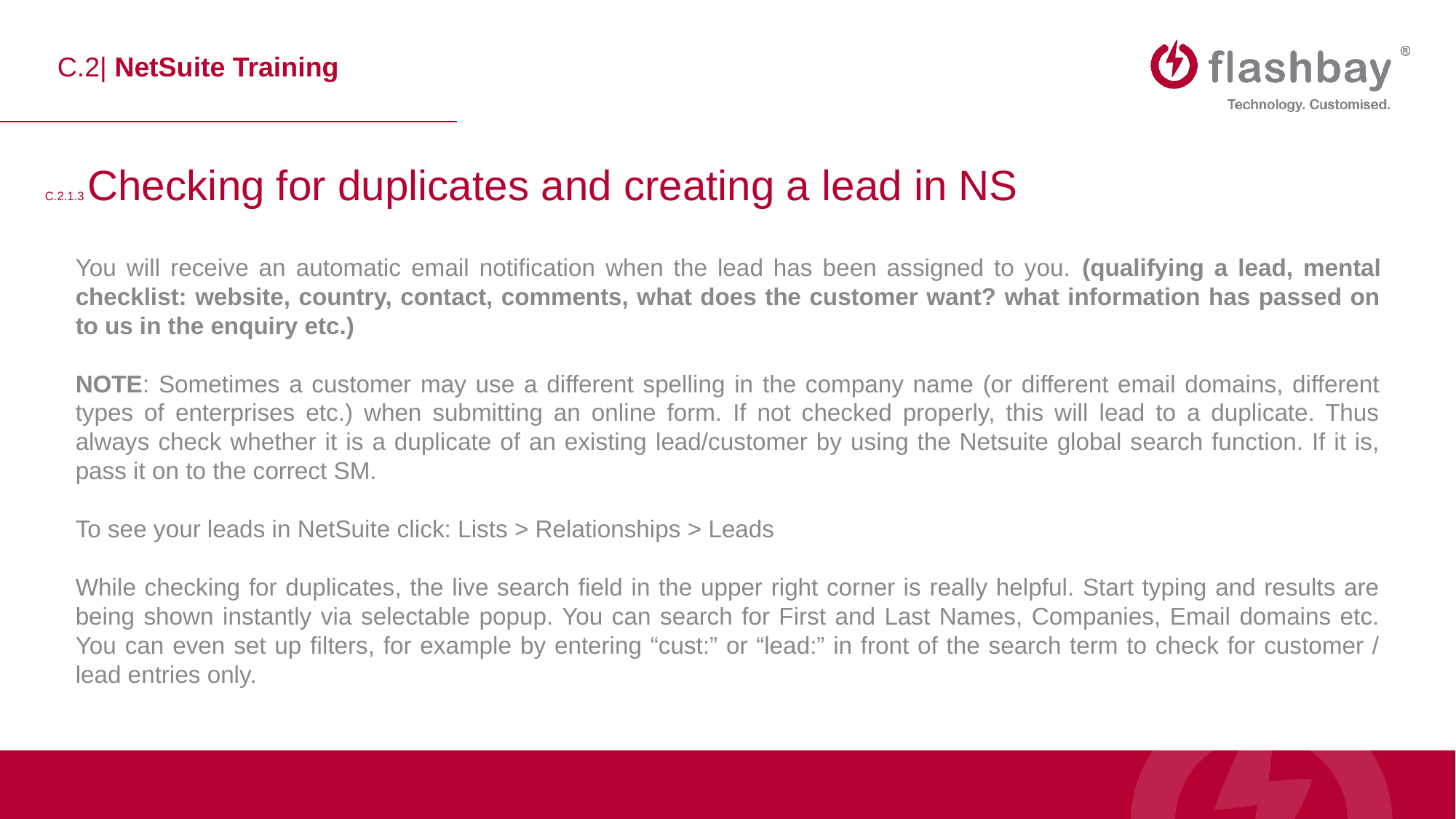

C.2.1.3 Checking for duplicates and creating a lead in NS
You will receive an automatic email notification when the lead has been assigned to you. (qualifying a lead, mental checklist: website, country, contact, comments, what does the customer want? what information has passed on to us in the enquiry etc.)

NOTE: Sometimes a customer may use a different spelling in the company name (or different email domains, different types of enterprises etc.) when submitting an online form. If not checked properly, this will lead to a duplicate. Thus always check whether it is a duplicate of an existing lead/customer by using the Netsuite global search function. If it is, pass it on to the correct SM.

To see your leads in NetSuite click: Lists > Relationships > Leads

While checking for duplicates, the live search field in the upper right corner is really helpful. Start typing and results are being shown instantly via selectable popup. You can search for First and Last Names, Companies, Email domains etc. You can even set up filters, for example by entering “cust:” or “lead:” in front of the search term to check for customer / lead entries only.